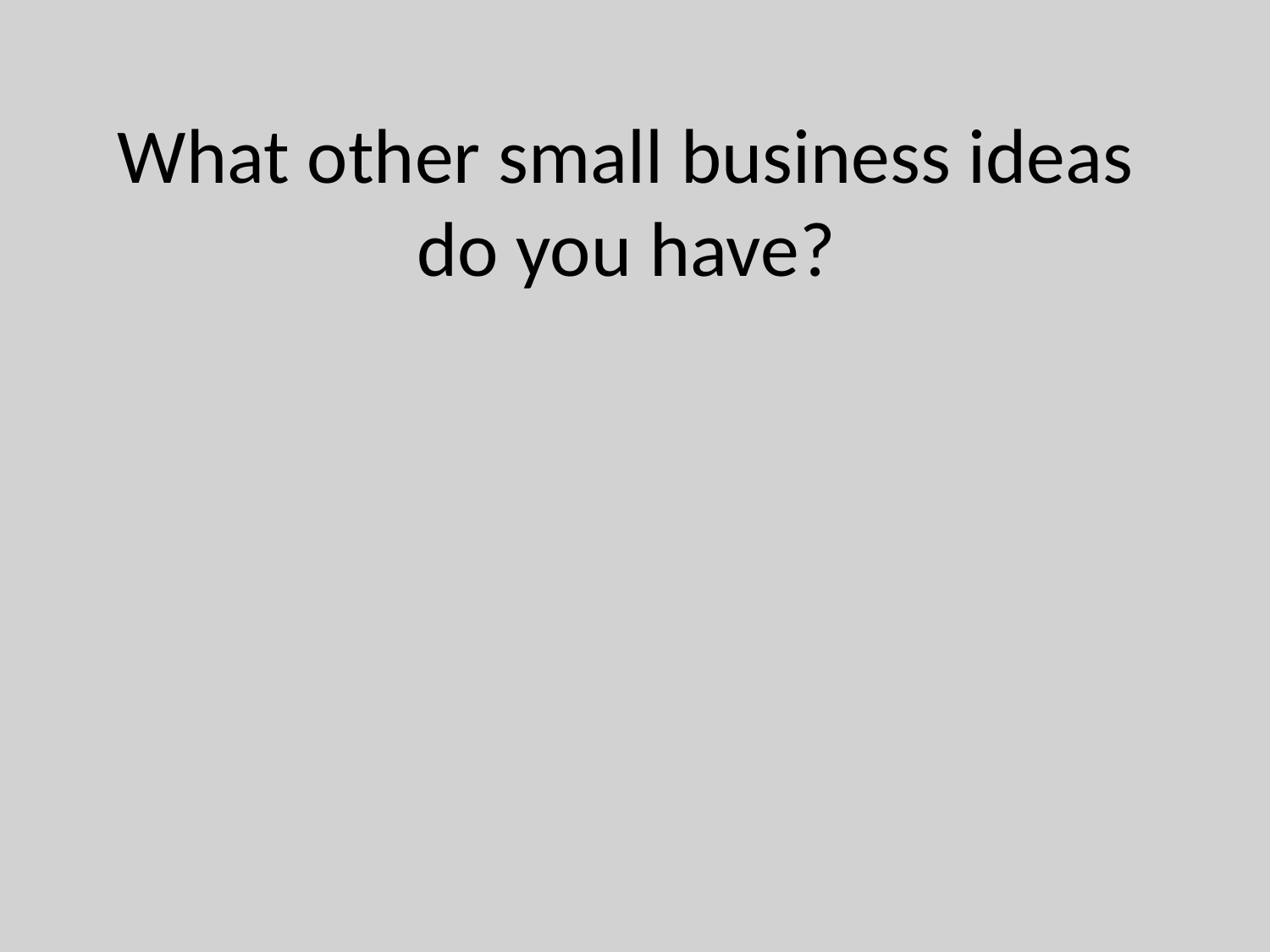

# What other small business ideas do you have?